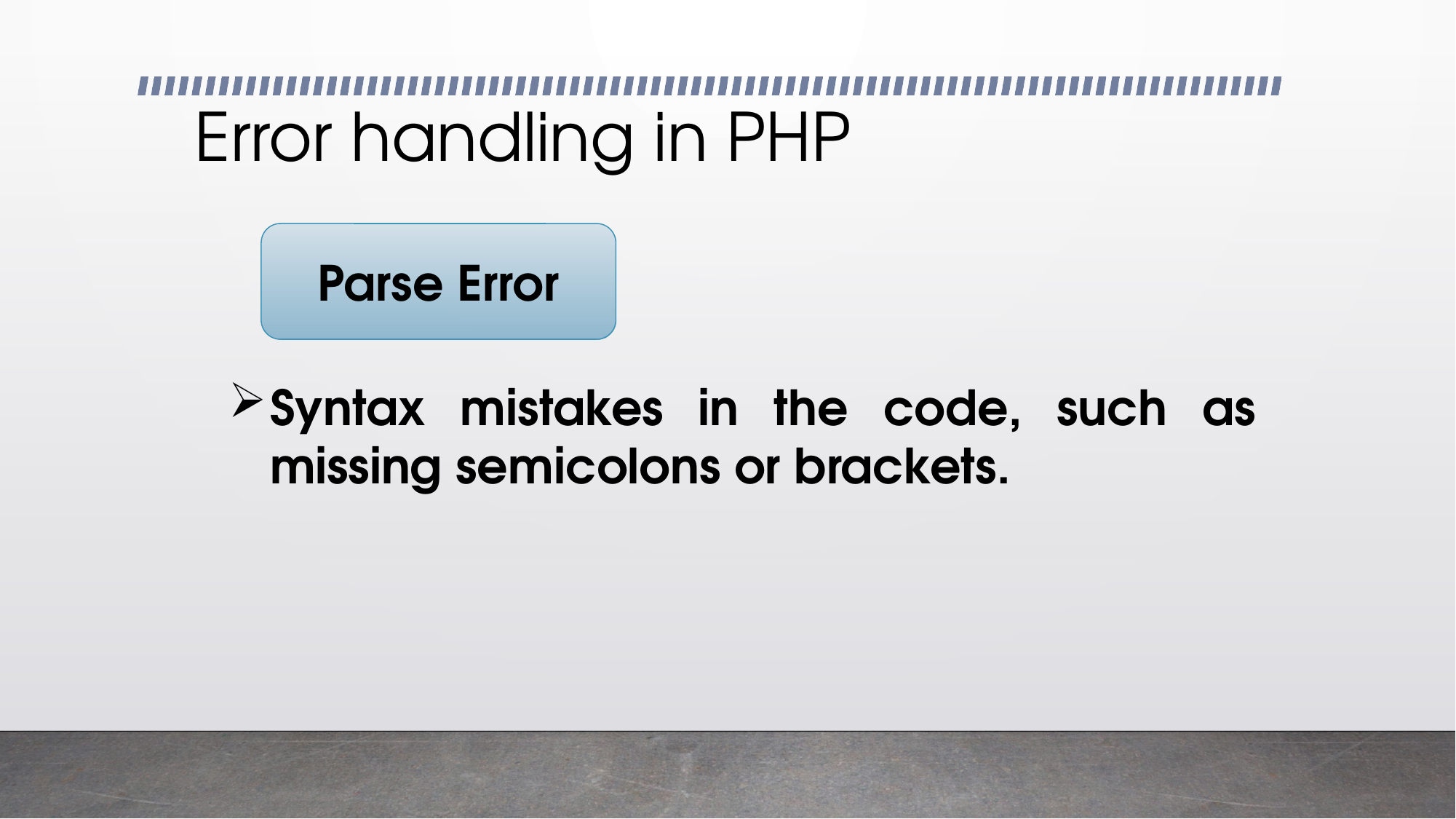

# Error handling in PHP
Parse Error

Syntax mistakes in the code, such as missing semicolons or brackets.